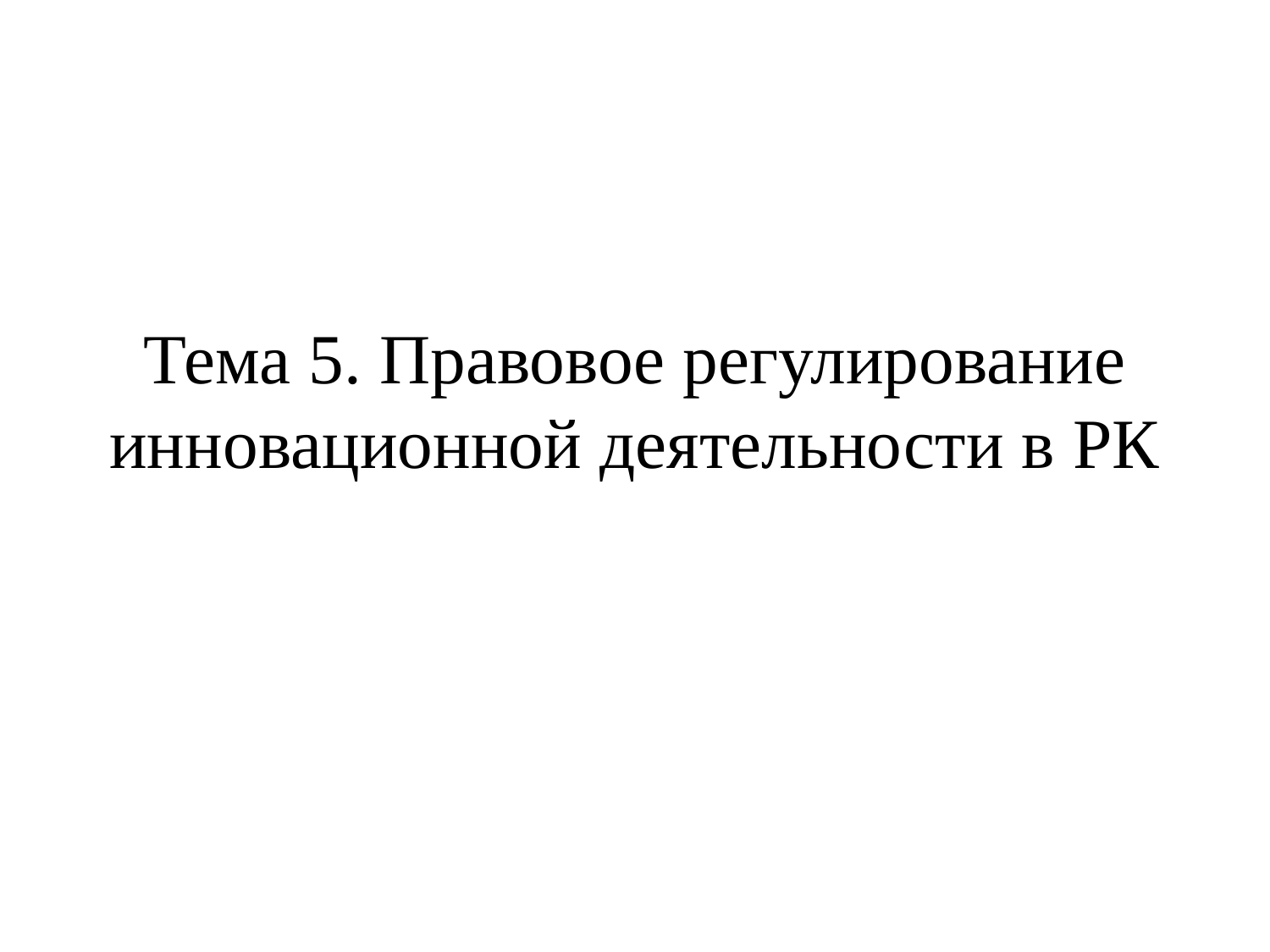

# Тема 5. Правовое регулирование инновационной деятельности в РК